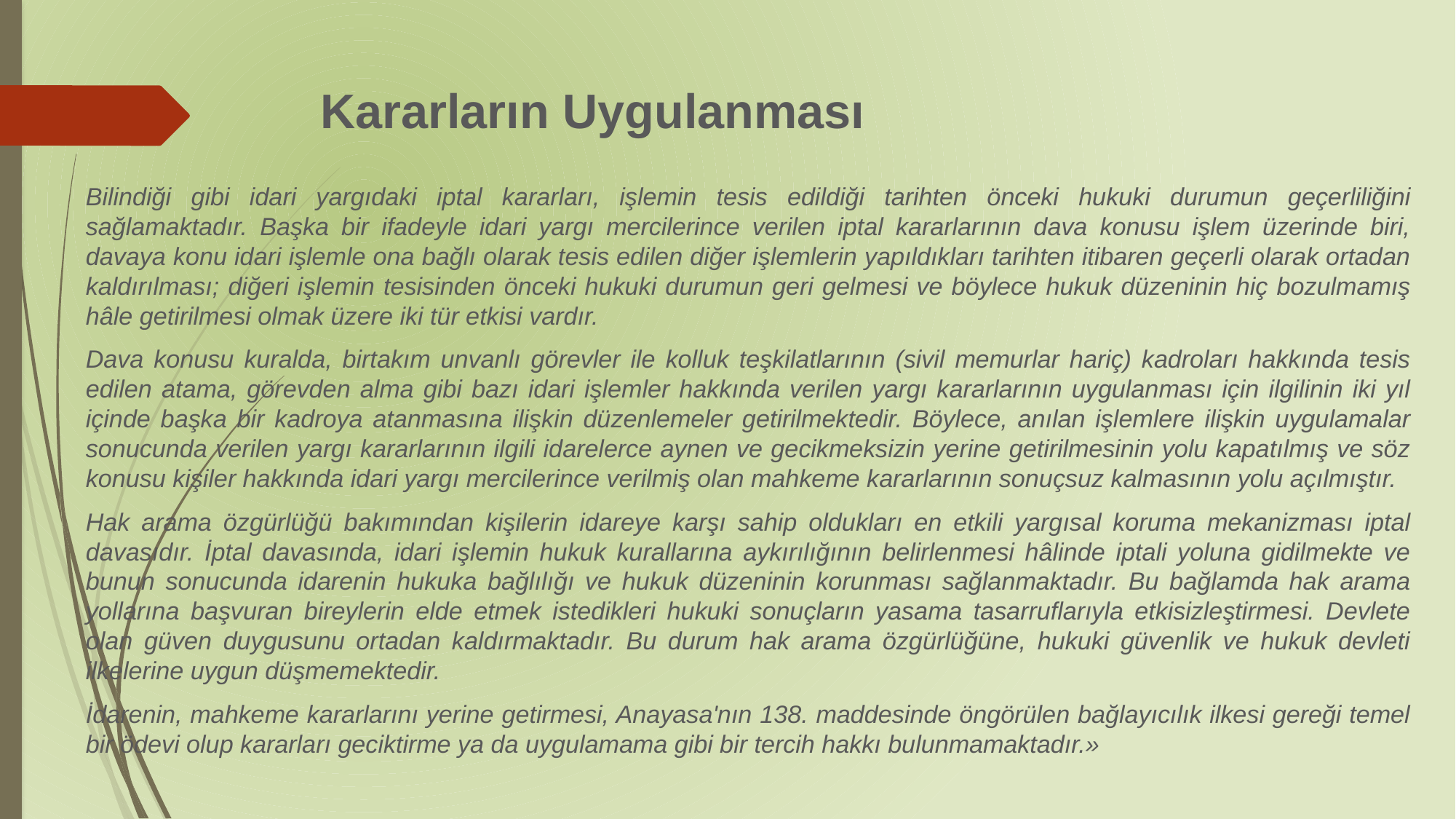

# Kararların Uygulanması
Bilindiği gibi idari yargıdaki iptal kararları, işlemin tesis edildiği tarihten önceki hukuki durumun geçerliliğini sağlamaktadır. Başka bir ifadeyle idari yargı mercilerince verilen iptal kararlarının dava konusu işlem üzerinde biri, davaya konu idari işlemle ona bağlı olarak tesis edilen diğer işlemlerin yapıldıkları tarihten itibaren geçerli olarak ortadan kaldırılması; diğeri işlemin tesisinden önceki hukuki durumun geri gelmesi ve böylece hukuk düzeninin hiç bozulmamış hâle getirilmesi olmak üzere iki tür etkisi vardır.
Dava konusu kuralda, birtakım unvanlı görevler ile kolluk teşkilatlarının (sivil memurlar hariç) kadroları hakkında tesis edilen atama, görevden alma gibi bazı idari işlemler hakkında verilen yargı kararlarının uygulanması için ilgilinin iki yıl içinde başka bir kadroya atanmasına ilişkin düzenlemeler getirilmektedir. Böylece, anılan işlemlere ilişkin uygulamalar sonucunda verilen yargı kararlarının ilgili idarelerce aynen ve gecikmeksizin yerine getirilmesinin yolu kapatılmış ve söz konusu kişiler hakkında idari yargı mercilerince verilmiş olan mahkeme kararlarının sonuçsuz kalmasının yolu açılmıştır.
Hak arama özgürlüğü bakımından kişilerin idareye karşı sahip oldukları en etkili yargısal koruma mekanizması iptal davasıdır. İptal davasında, idari işlemin hukuk kurallarına aykırılığının belirlenmesi hâlinde iptali yoluna gidilmekte ve bunun sonucunda idarenin hukuka bağlılığı ve hukuk düzeninin korunması sağlanmaktadır. Bu bağlamda hak arama yollarına başvuran bireylerin elde etmek istedikleri hukuki sonuçların yasama tasarruflarıyla etkisizleştirmesi. Devlete olan güven duygusunu ortadan kaldırmaktadır. Bu durum hak arama özgürlüğüne, hukuki güvenlik ve hukuk devleti ilkelerine uygun düşmemektedir.
İdarenin, mahkeme kararlarını yerine getirmesi, Anayasa'nın 138. maddesinde öngörülen bağlayıcılık ilkesi gereği temel bir ödevi olup kararları geciktirme ya da uygulamama gibi bir tercih hakkı bulunmamaktadır.»